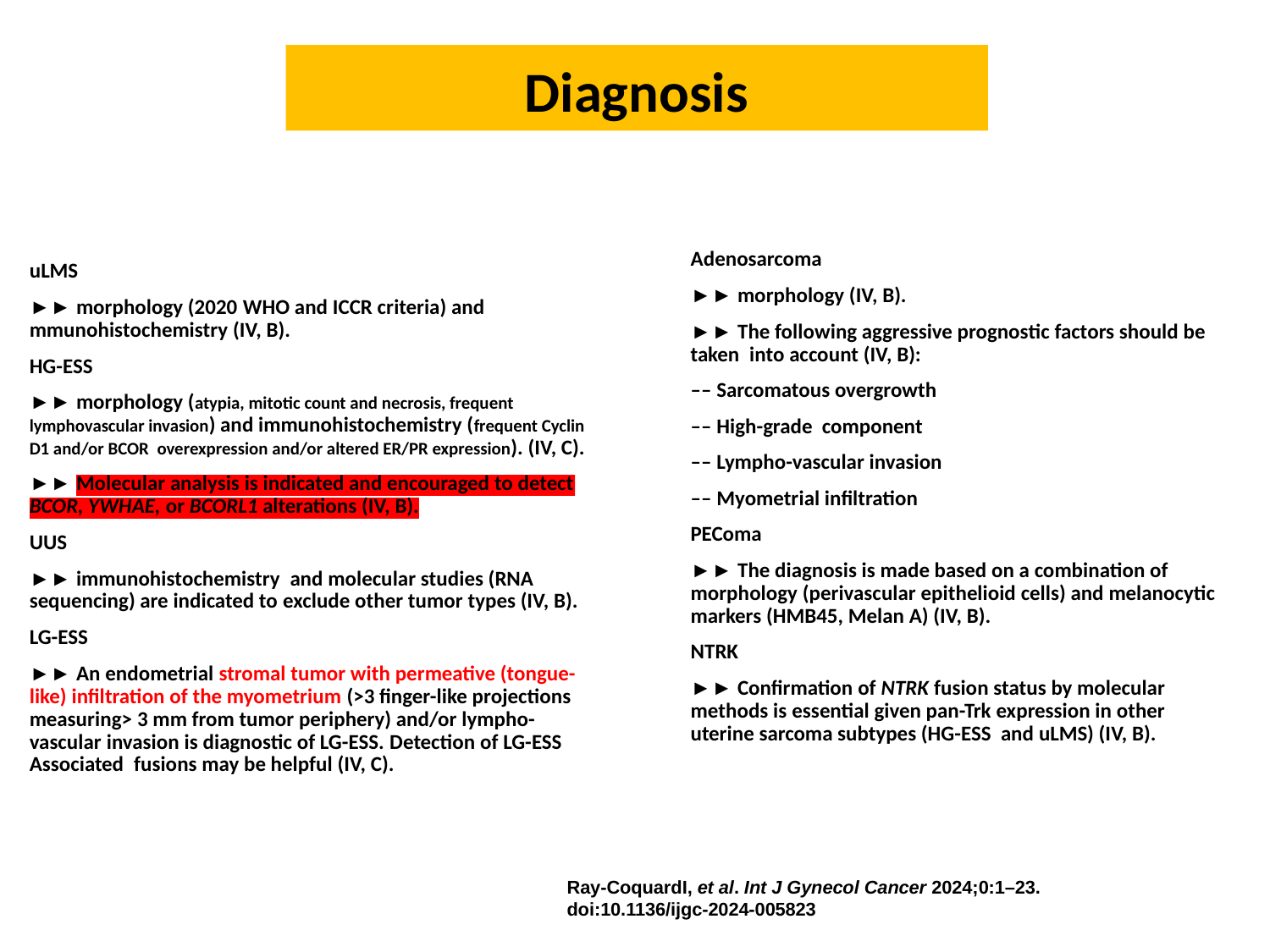

Diagnosis

Adenosarcoma
►► morphology (IV, B).
►► The following aggressive prognostic factors should be taken  into account (IV, B):
–– Sarcomatous overgrowth
–– High-grade  component
–– Lympho-vascular invasion
–– Myometrial infiltration
PEComa
►► The diagnosis is made based on a combination of morphology (perivascular epithelioid cells) and melanocytic markers (HMB45, Melan A) (IV, B).
NTRK
►► Confirmation of NTRK fusion status by molecular methods is essential given pan-Trk expression in other uterine sarcoma subtypes (HG-ESS  and uLMS) (IV, B).

uLMS
►► morphology (2020 WHO and ICCR criteria) and mmunohistochemistry (IV, B).
HG-ESS
►► morphology (atypia, mitotic count and necrosis, frequent lymphovascular invasion) and immunohistochemistry (frequent Cyclin D1 and/or BCOR  overexpression and/or altered ER/PR expression). (IV, C).
►► Molecular analysis is indicated and encouraged to detect BCOR, YWHAE, or BCORL1 alterations (IV, B).
UUS
►► immunohistochemistry  and molecular studies (RNA sequencing) are indicated to exclude other tumor types (IV, B).
LG-ESS
►► An endometrial stromal tumor with permeative (tongue-like) infiltration of the myometrium (>3 finger-like projections measuring> 3 mm from tumor periphery) and/or lympho-vascular invasion is diagnostic of LG-ESS. Detection of LG-ESS Associated  fusions may be helpful (IV, C).
Ray-CoquardI, et al. Int J Gynecol Cancer 2024;0:1–23. doi:10.1136/ijgc-2024-005823